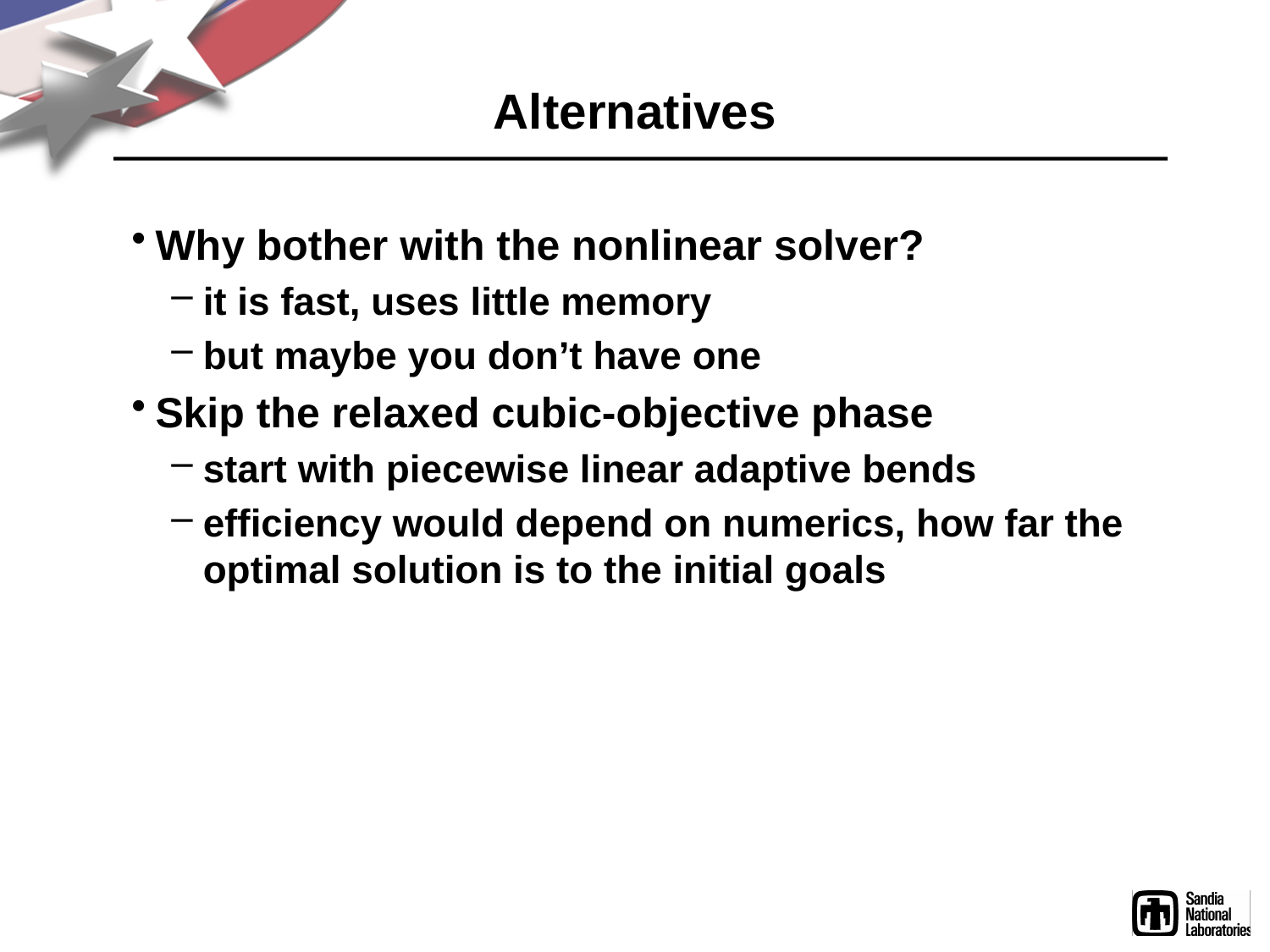

# Alternatives
Why bother with the nonlinear solver?
it is fast, uses little memory
but maybe you don’t have one
Skip the relaxed cubic-objective phase
start with piecewise linear adaptive bends
efficiency would depend on numerics, how far the optimal solution is to the initial goals